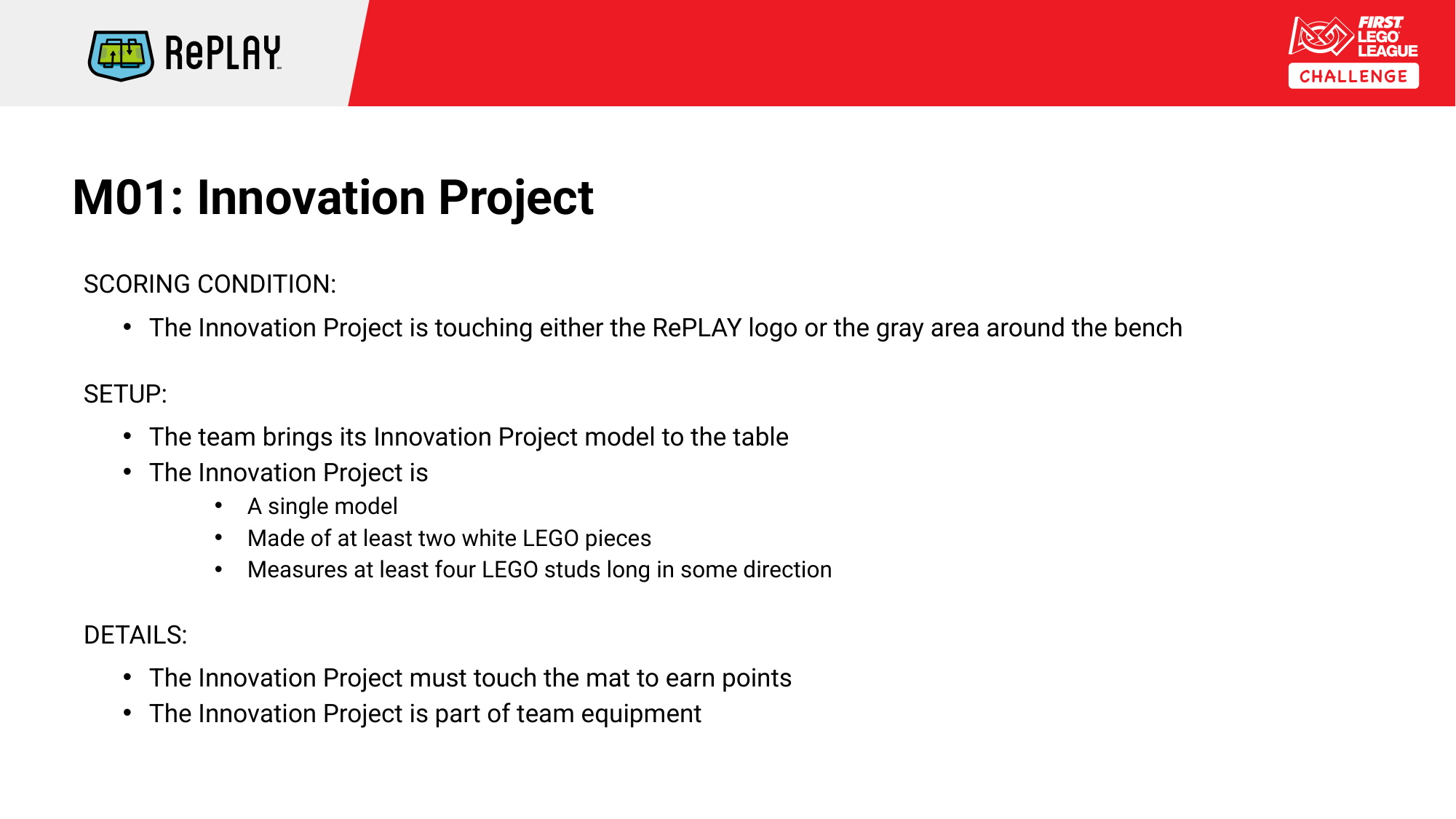

# M01: Innovation Project
SCORING CONDITION:
The Innovation Project is touching either the RePLAY logo or the gray area around the bench
SETUP:
The team brings its Innovation Project model to the table
The Innovation Project is
A single model
Made of at least two white LEGO pieces
Measures at least four LEGO studs long in some direction
DETAILS:
The Innovation Project must touch the mat to earn points
The Innovation Project is part of team equipment